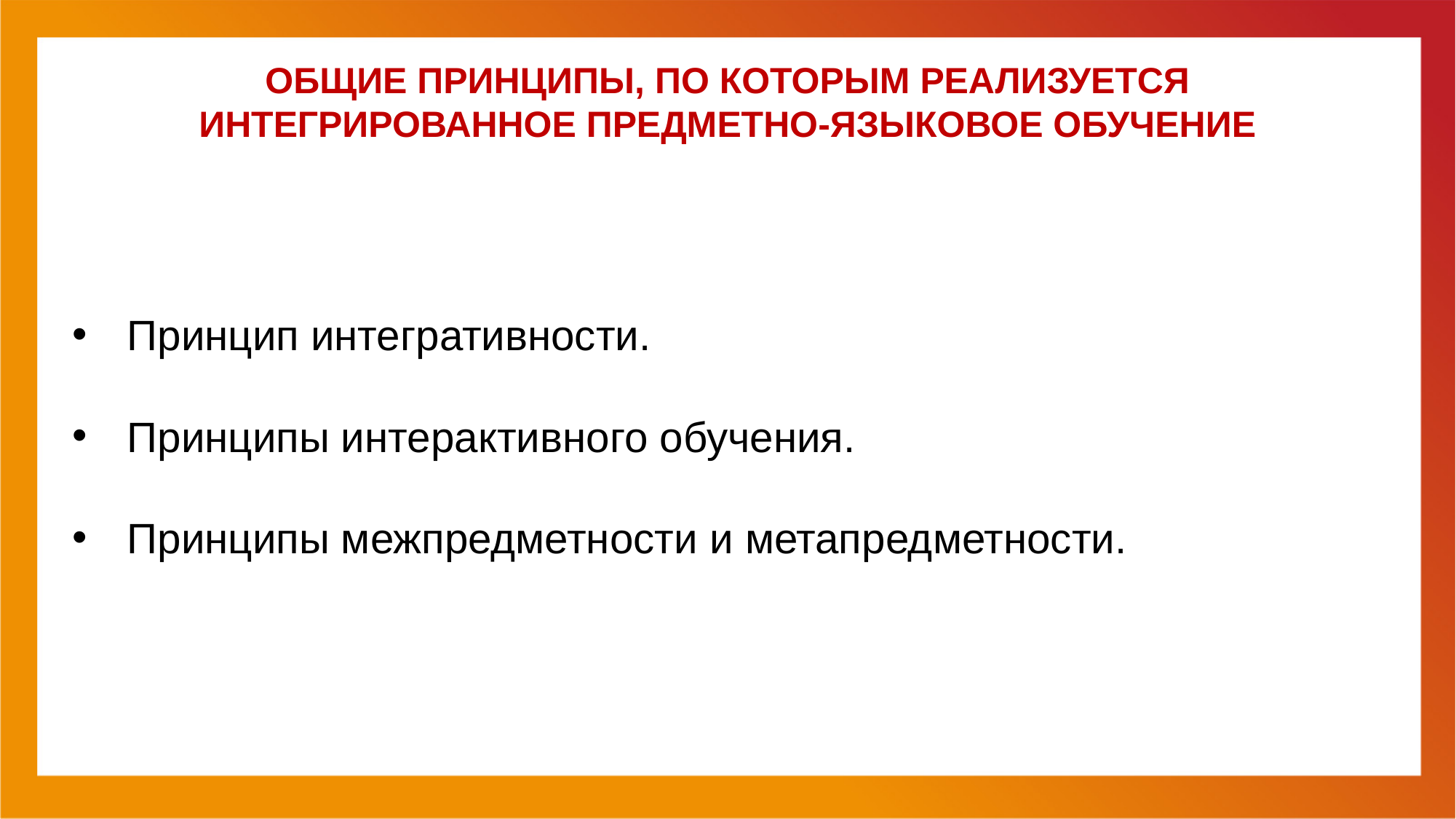

# ОБЩИЕ ПРИНЦИПЫ, ПО КОТОРЫМ РЕАЛИЗУЕТСЯ ИНТЕГРИРОВАННОЕ ПРЕДМЕТНО-ЯЗЫКОВОЕ ОБУЧЕНИЕ
Принцип интегративности.

Принципы интерактивного обучения.

Принципы межпредметности и метапредметности.